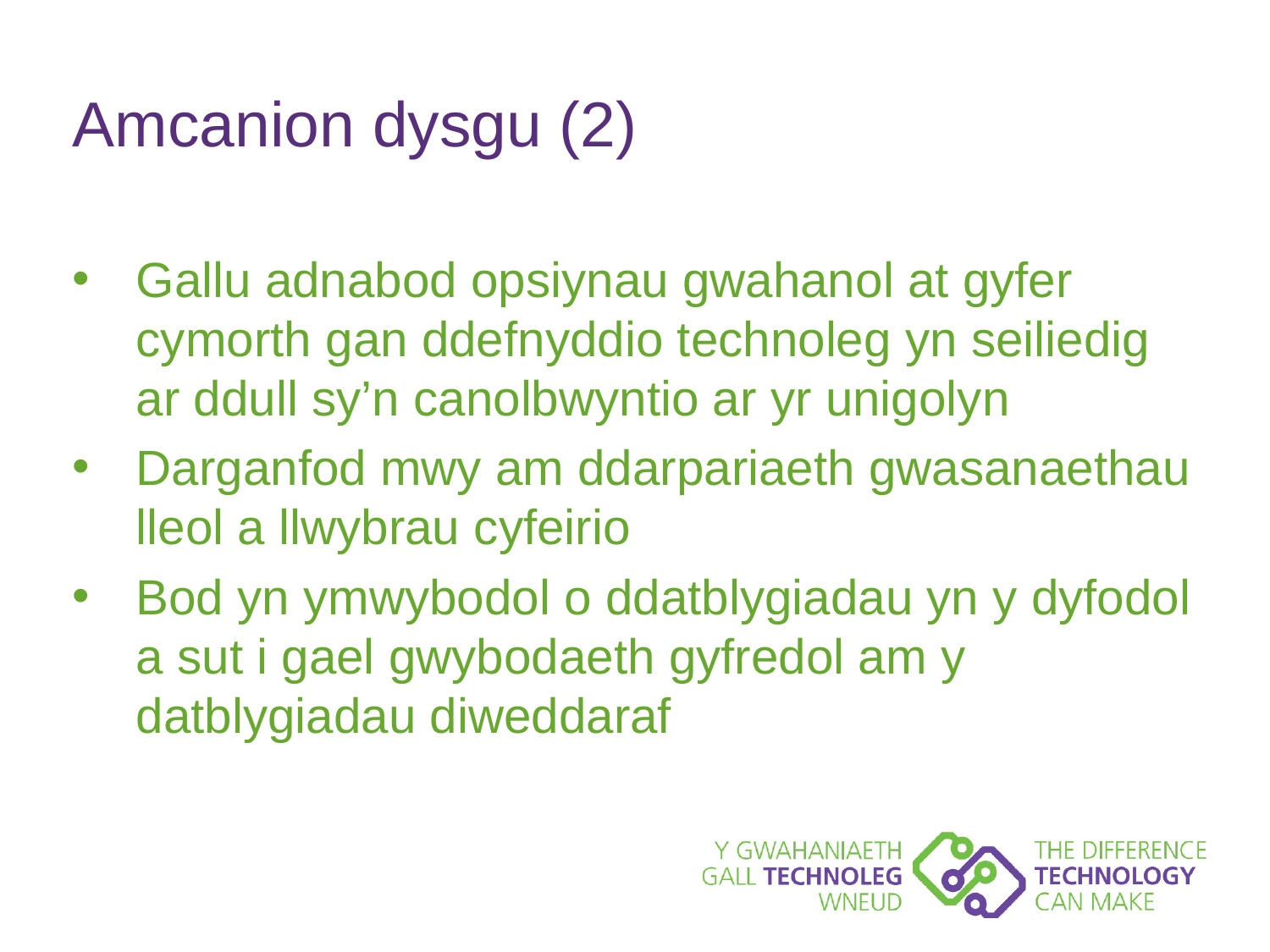

# Amcanion dysgu (2)
Gallu adnabod opsiynau gwahanol at gyfer cymorth gan ddefnyddio technoleg yn seiliedig ar ddull sy’n canolbwyntio ar yr unigolyn
Darganfod mwy am ddarpariaeth gwasanaethau lleol a llwybrau cyfeirio
Bod yn ymwybodol o ddatblygiadau yn y dyfodol a sut i gael gwybodaeth gyfredol am y datblygiadau diweddaraf